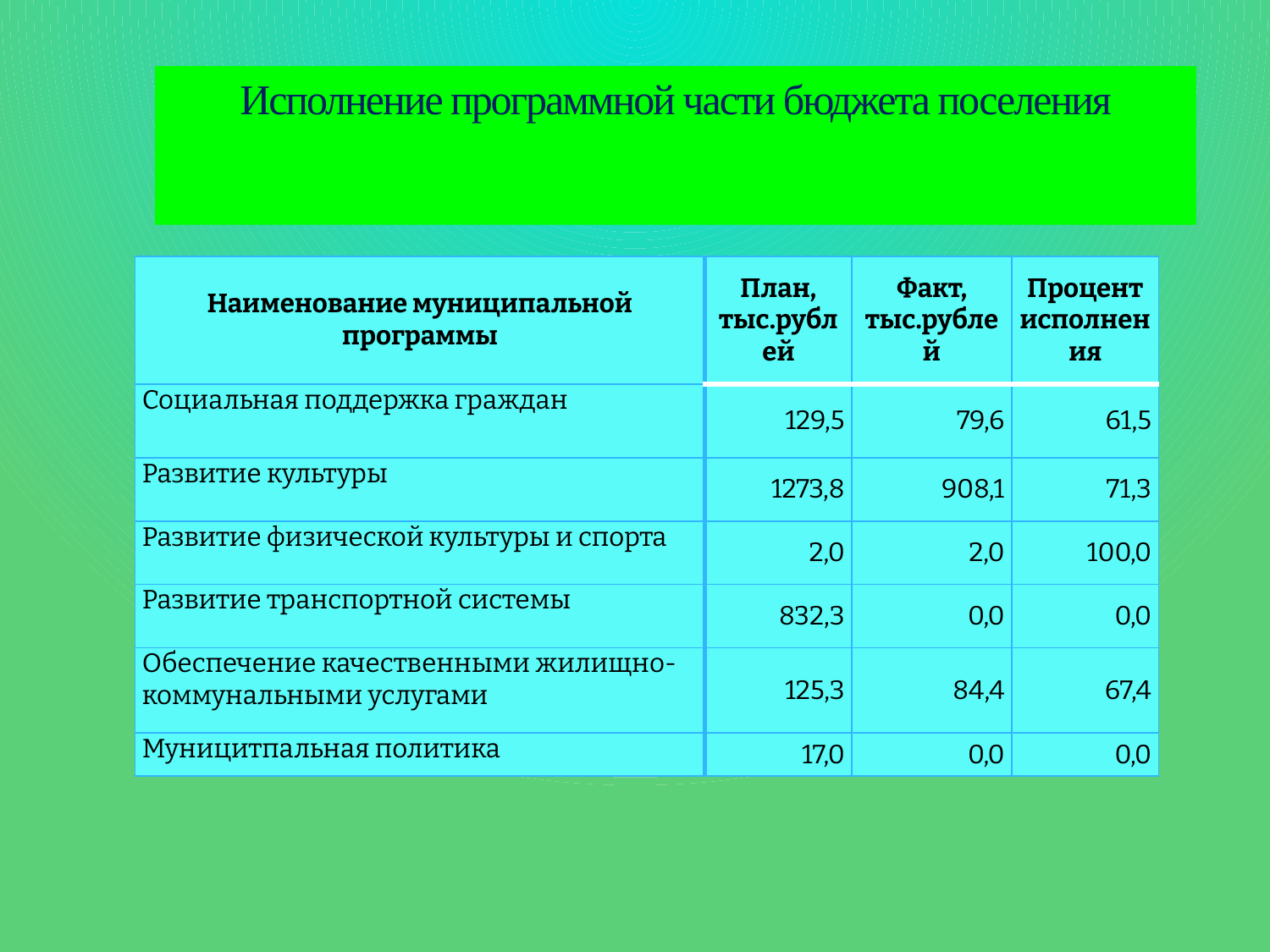

# Исполнение программной части бюджета поселения
| Наименование муниципальной программы | План, тыс.рублей | Факт, тыс.рублей | Процент исполнения |
| --- | --- | --- | --- |
| Социальная поддержка граждан | 129,5 | 79,6 | 61,5 |
| Развитие культуры | 1273,8 | 908,1 | 71,3 |
| Развитие физической культуры и спорта | 2,0 | 2,0 | 100,0 |
| Развитие транспортной системы | 832,3 | 0,0 | 0,0 |
| Обеспечение качественными жилищно-коммунальными услугами | 125,3 | 84,4 | 67,4 |
| Муницитпальная политика | 17,0 | 0,0 | 0,0 |